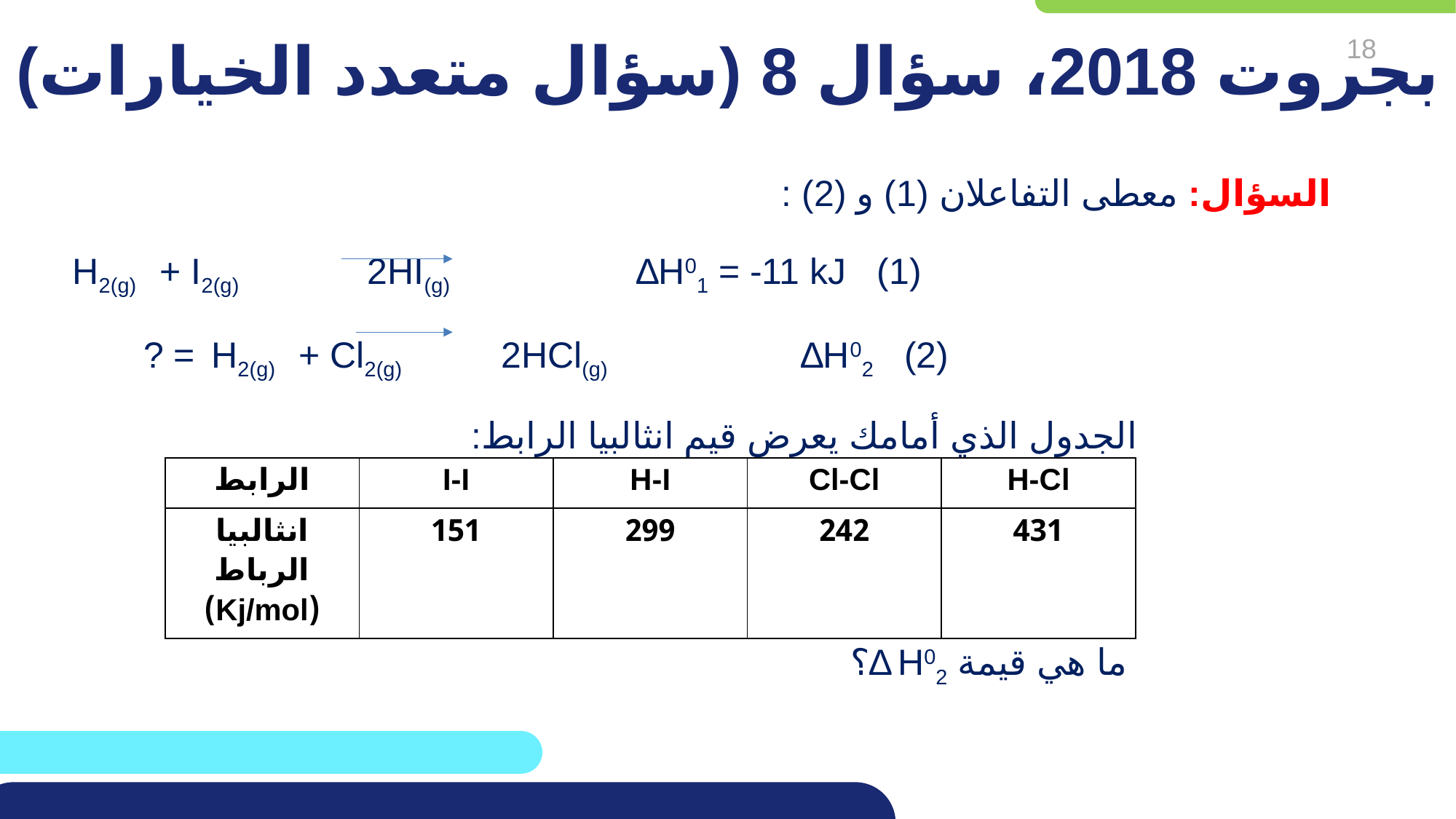

# بجروت 2018، سؤال 8 (سؤال متعدد الخيارات)
السؤال: معطى التفاعلان (1) و (2) :
(1)   H2(g)    + I2(g)                      2HI(g)                                ∆H01 = -11 kJ
(2)   H2(g)    + Cl2(g)                 2HCl(g)                   ∆H02  = ?
                   الجدول الذي أمامك يعرض قيم انثالبيا الرابط:

                    ما هي قيمة H02 ∆؟
| الرابط | I-I | H-I | Cl-Cl | H-Cl |
| --- | --- | --- | --- | --- |
| انثالبيا الرباط (Kj/mol) | 151 | 299 | 242 | 431 |